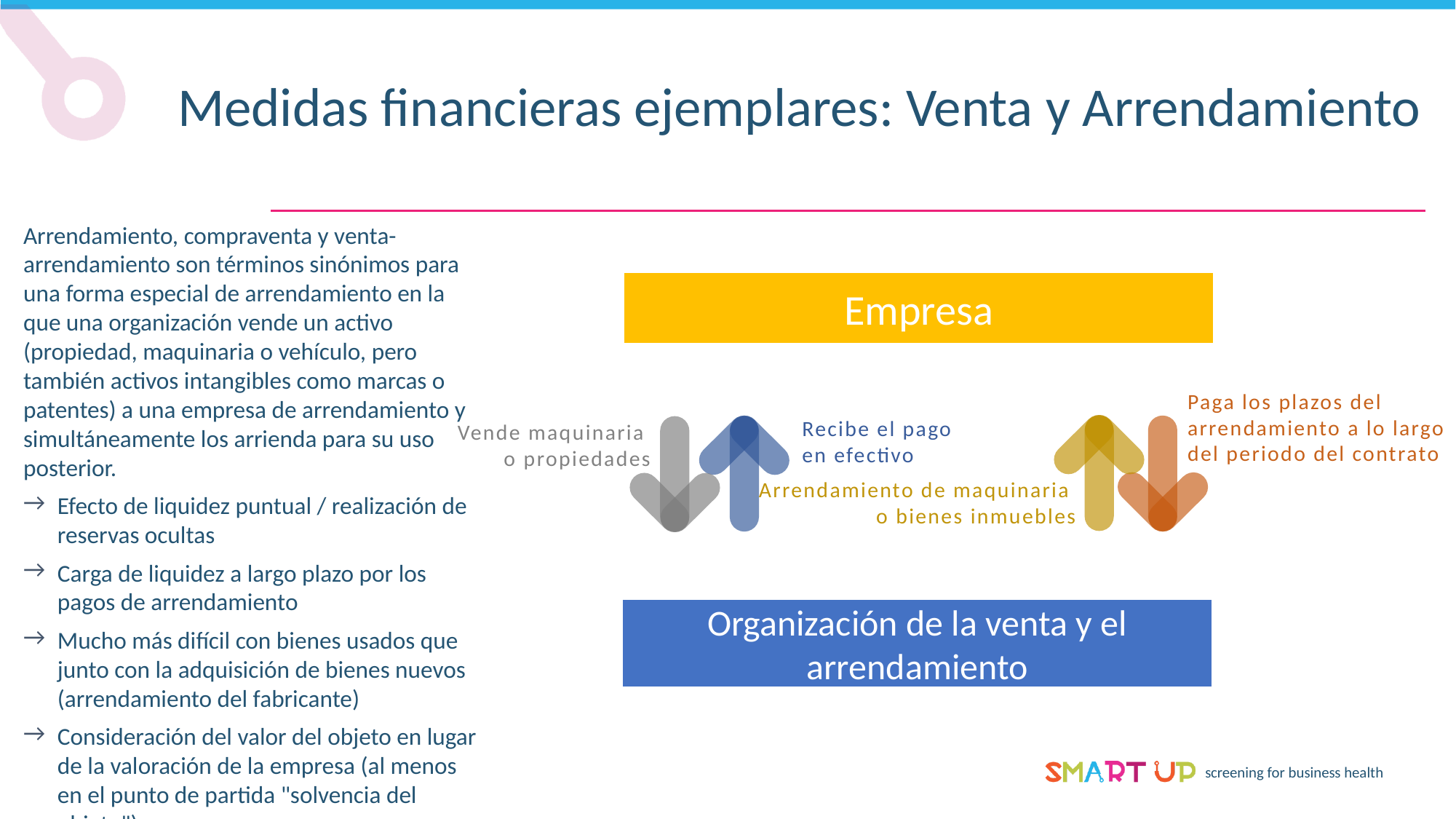

Medidas financieras ejemplares: Venta y Arrendamiento
Arrendamiento, compraventa y venta-arrendamiento son términos sinónimos para una forma especial de arrendamiento en la que una organización vende un activo (propiedad, maquinaria o vehículo, pero también activos intangibles como marcas o patentes) a una empresa de arrendamiento y simultáneamente los arrienda para su uso posterior.
Efecto de liquidez puntual / realización de reservas ocultas
Carga de liquidez a largo plazo por los pagos de arrendamiento
Mucho más difícil con bienes usados que junto con la adquisición de bienes nuevos (arrendamiento del fabricante)
Consideración del valor del objeto en lugar de la valoración de la empresa (al menos en el punto de partida "solvencia del objeto")
Empresa
Paga los plazos del
arrendamiento a lo largo
del periodo del contrato
Recibe el pago
en efectivo
Vende maquinaria
o propiedades

Arrendamiento de maquinaria
o bienes inmuebles
Organización de la venta y el arrendamiento